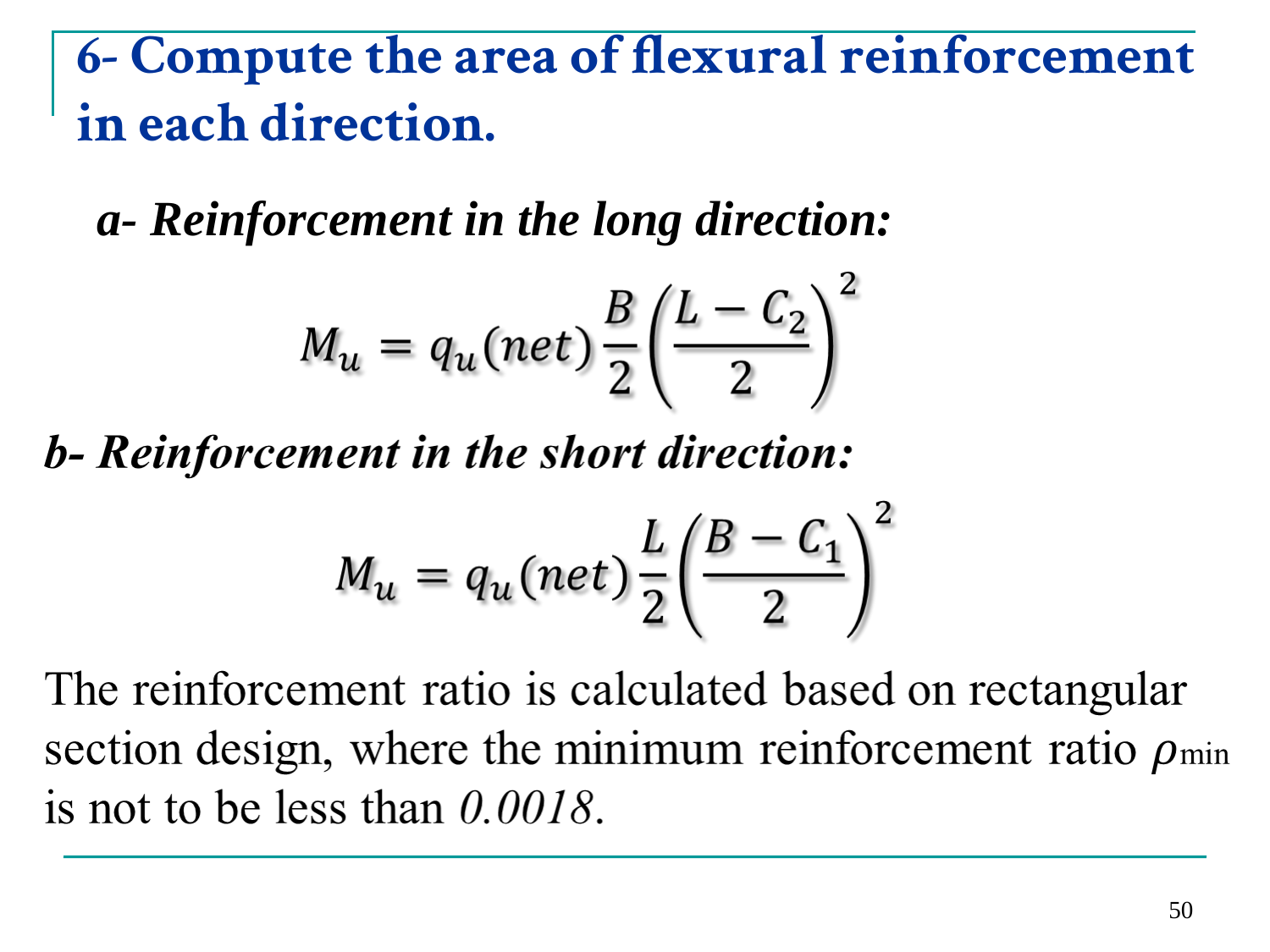

# 6- Compute the area of flexural reinforcement in each direction.
a- Reinforcement in the long direction:

50